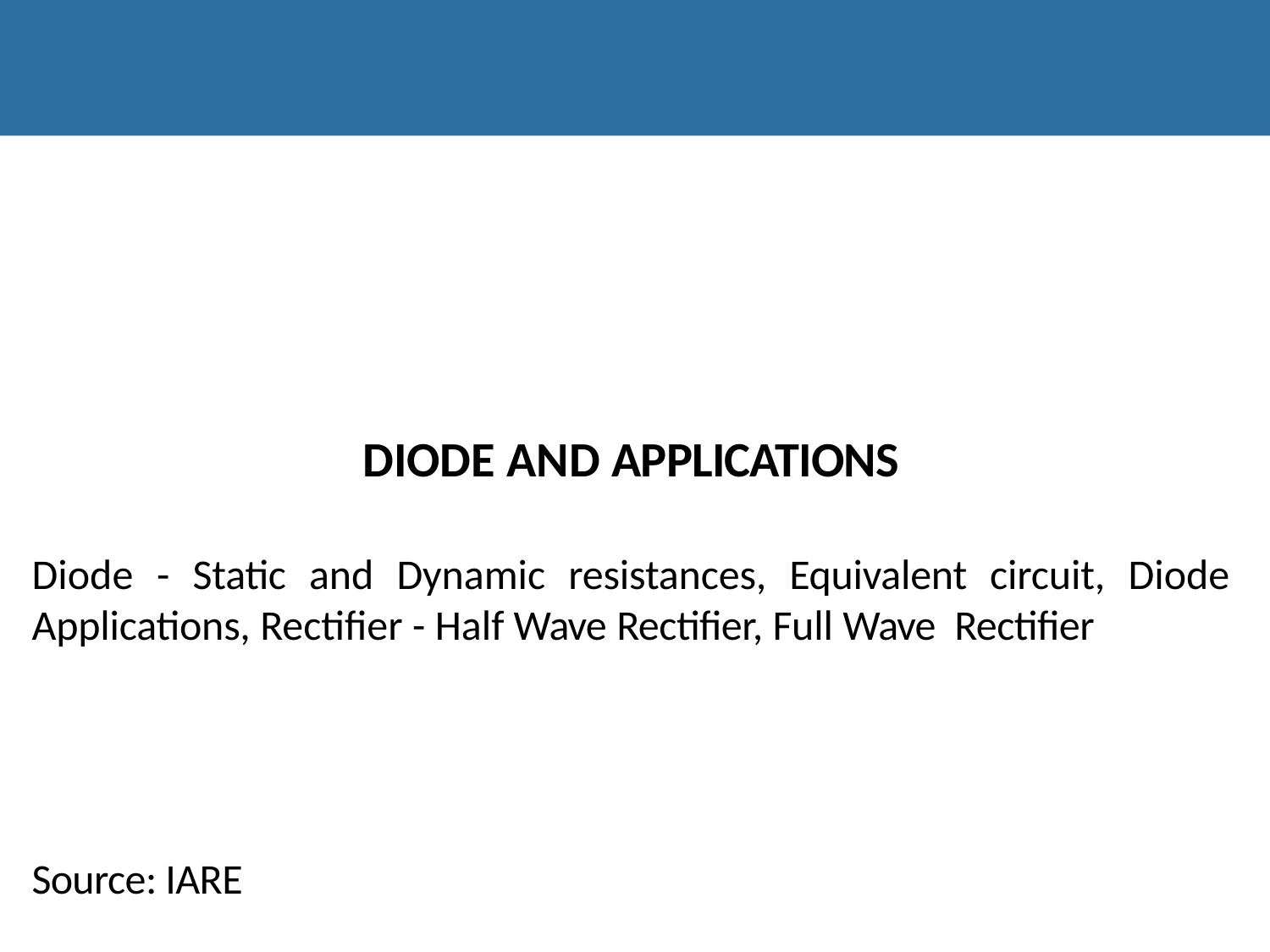

DIODE AND APPLICATIONS

Diode - Static and Dynamic resistances, Equivalent circuit, Diode Applications, Rectifier - Half Wave Rectifier, Full Wave  Rectifier

Source: IARE